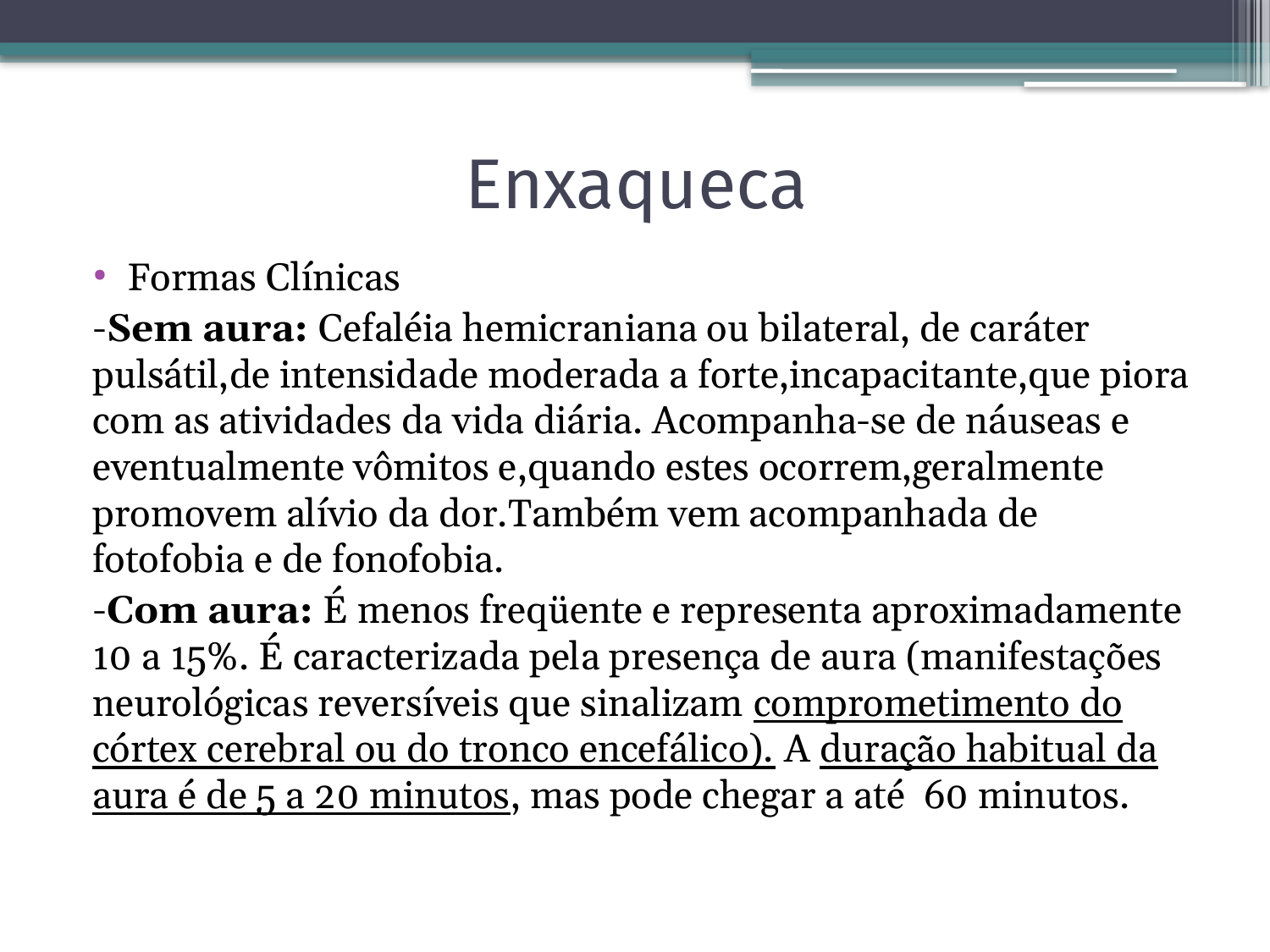

# Enxaqueca
Formas Clínicas
-Sem aura: Cefaléia hemicraniana ou bilateral, de caráter pulsátil,de intensidade moderada a forte,incapacitante,que piora com as atividades da vida diária. Acompanha-se de náuseas e eventualmente vômitos e,quando estes ocorrem,geralmente promovem alívio da dor.Também vem acompanhada de fotofobia e de fonofobia.
-Com aura: É menos freqüente e representa aproximadamente 10 a 15%. É caracterizada pela presença de aura (manifestações neurológicas reversíveis que sinalizam comprometimento do córtex cerebral ou do tronco encefálico). A duração habitual da aura é de 5 a 20 minutos, mas pode chegar a até  60 minutos.